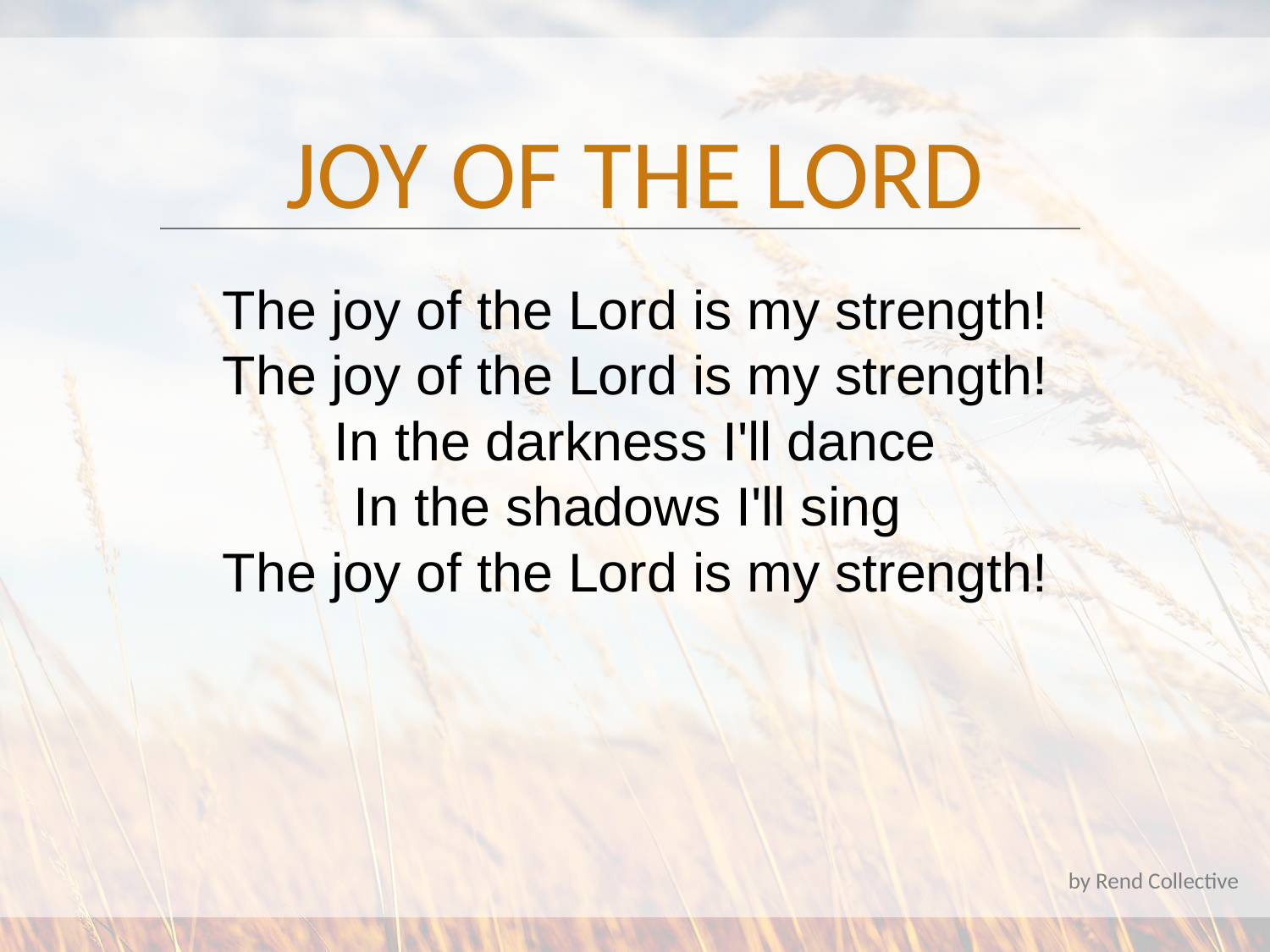

JOY OF THE LORD

The joy of the Lord is my strength!
The joy of the Lord is my strength!
In the darkness I'll dance
In the shadows I'll sing
The joy of the Lord is my strength!

by Rend Collective